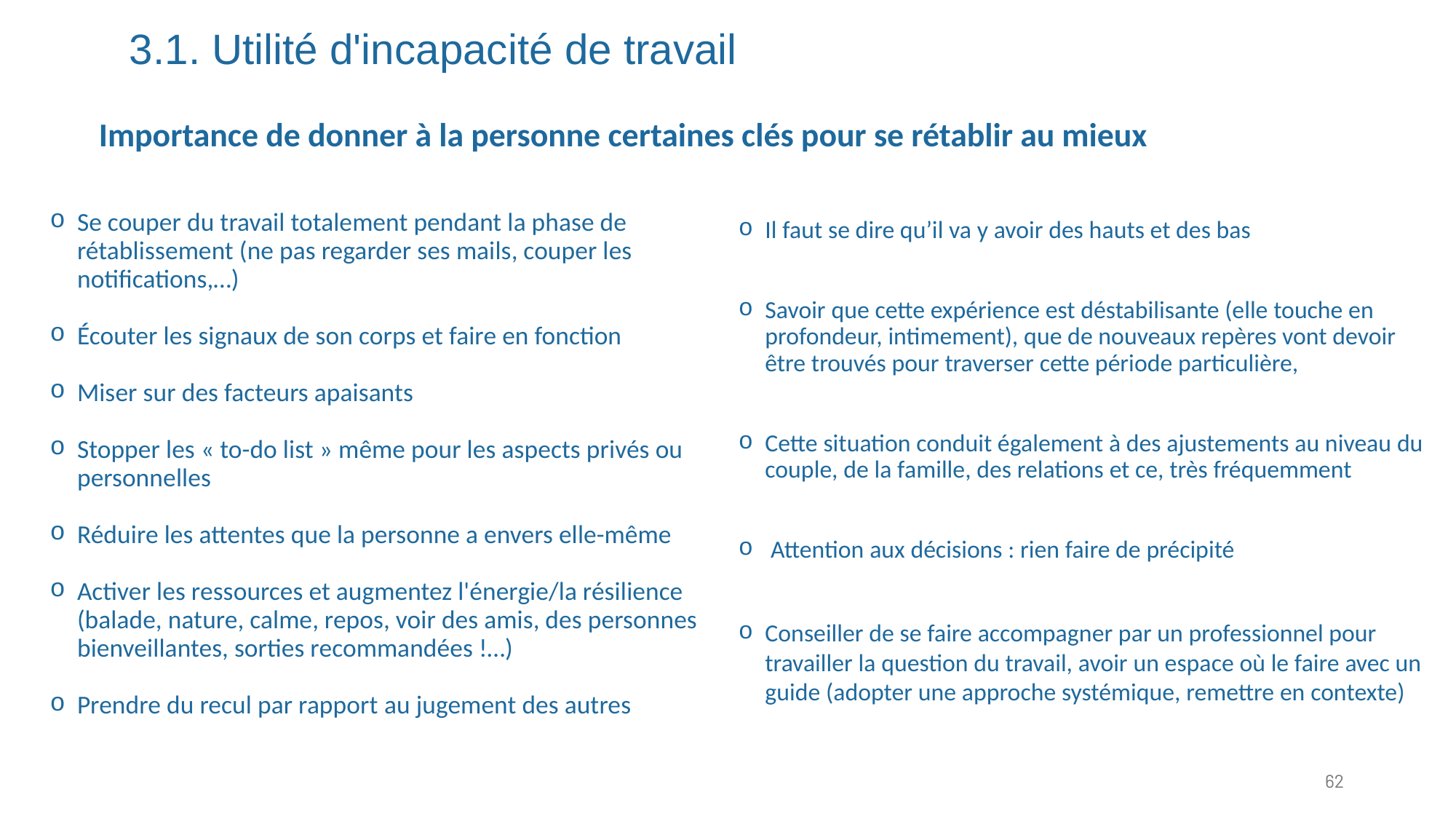

3.1. Utilité d'incapacité de travail
Importance de donner à la personne certaines clés pour se rétablir au mieux
Se couper du travail totalement pendant la phase de rétablissement (ne pas regarder ses mails, couper les notifications,…)

Écouter les signaux de son corps et faire en fonction

Miser sur des facteurs apaisants

Stopper les « to-do list » même pour les aspects privés ou personnelles

Réduire les attentes que la personne a envers elle-même

Activer les ressources et augmentez l'énergie/la résilience (balade, nature, calme, repos, voir des amis, des personnes bienveillantes, sorties recommandées !…)

Prendre du recul par rapport au jugement des autres
Il faut se dire qu’il va y avoir des hauts et des bas

Savoir que cette expérience est déstabilisante (elle touche en profondeur, intimement), que de nouveaux repères vont devoir être trouvés pour traverser cette période particulière,

Cette situation conduit également à des ajustements au niveau du couple, de la famille, des relations et ce, très fréquemment

 Attention aux décisions : rien faire de précipité

Conseiller de se faire accompagner par un professionnel pour travailler la question du travail, avoir un espace où le faire avec un guide (adopter une approche systémique, remettre en contexte)

62